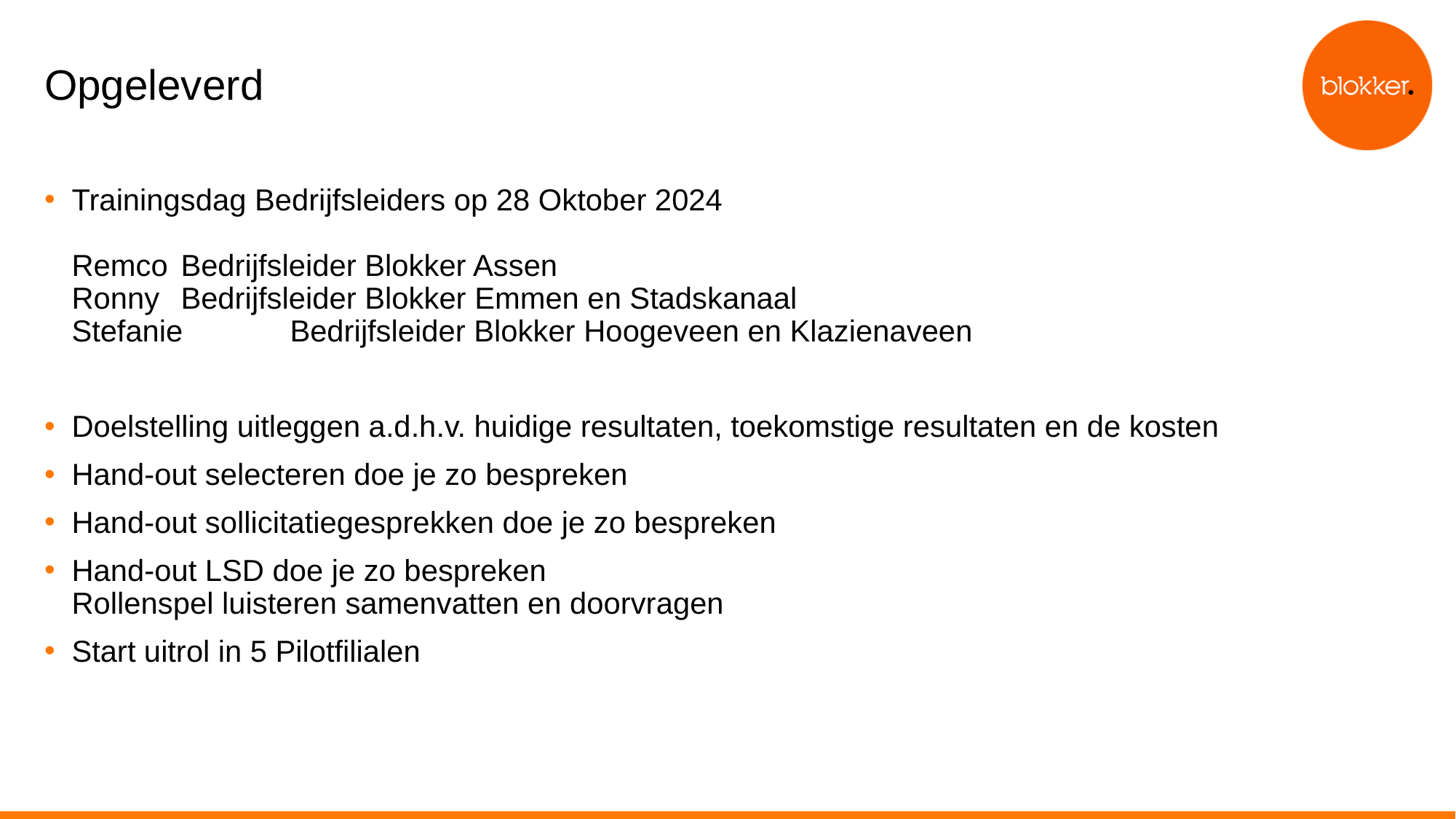

# Opgeleverd
Trainingsdag Bedrijfsleiders op 28 Oktober 2024
Remco 	Bedrijfsleider Blokker Assen
Ronny	Bedrijfsleider Blokker Emmen en Stadskanaal
Stefanie	Bedrijfsleider Blokker Hoogeveen en Klazienaveen

Doelstelling uitleggen a.d.h.v. huidige resultaten, toekomstige resultaten en de kosten
Hand-out selecteren doe je zo bespreken
Hand-out sollicitatiegesprekken doe je zo bespreken
Hand-out LSD doe je zo bespreken
Rollenspel luisteren samenvatten en doorvragen
Start uitrol in 5 Pilotfilialen